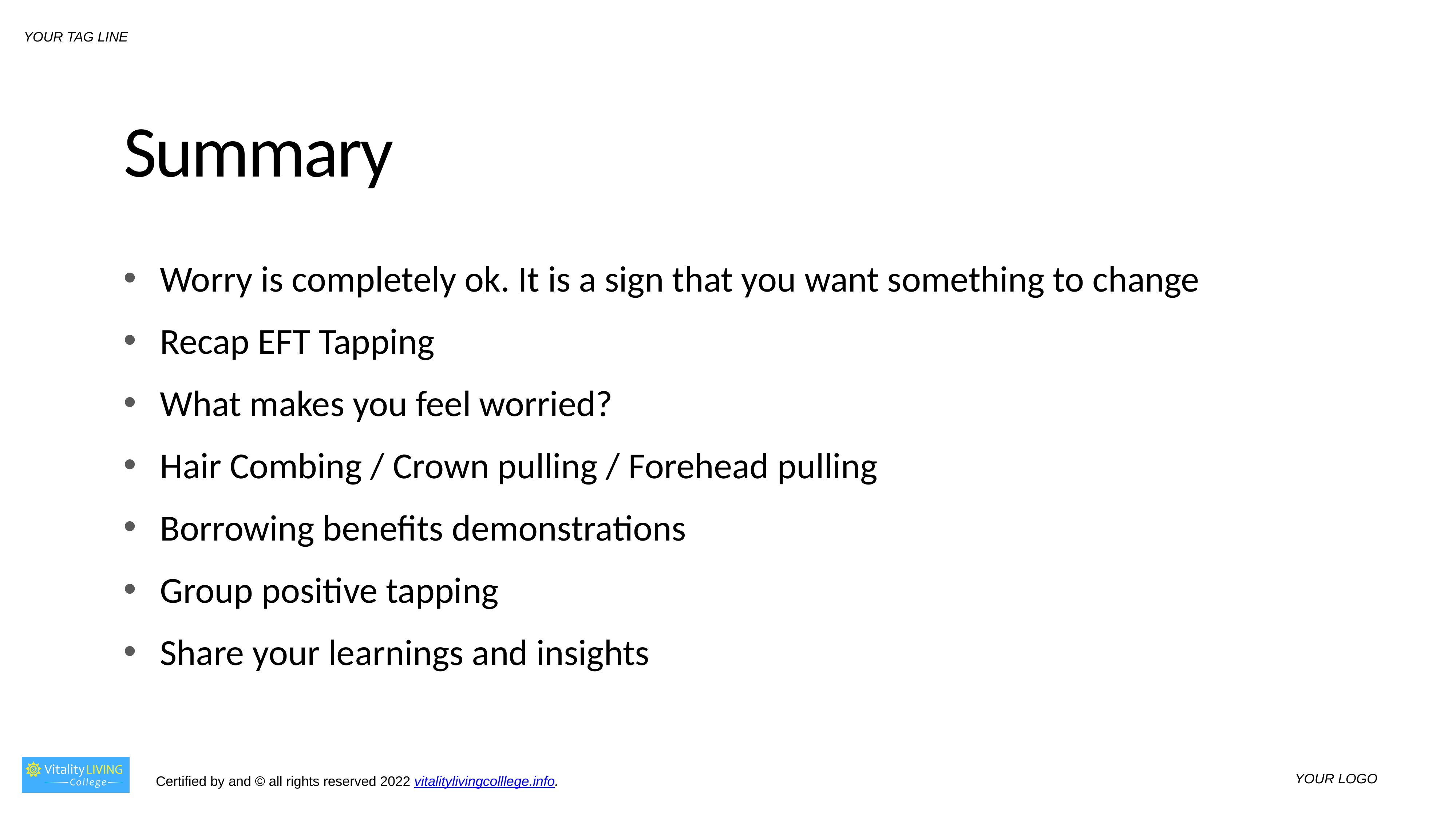

# Summary
Worry is completely ok. It is a sign that you want something to change
Recap EFT Tapping
What makes you feel worried?
Hair Combing / Crown pulling / Forehead pulling
Borrowing benefits demonstrations
Group positive tapping
Share your learnings and insights